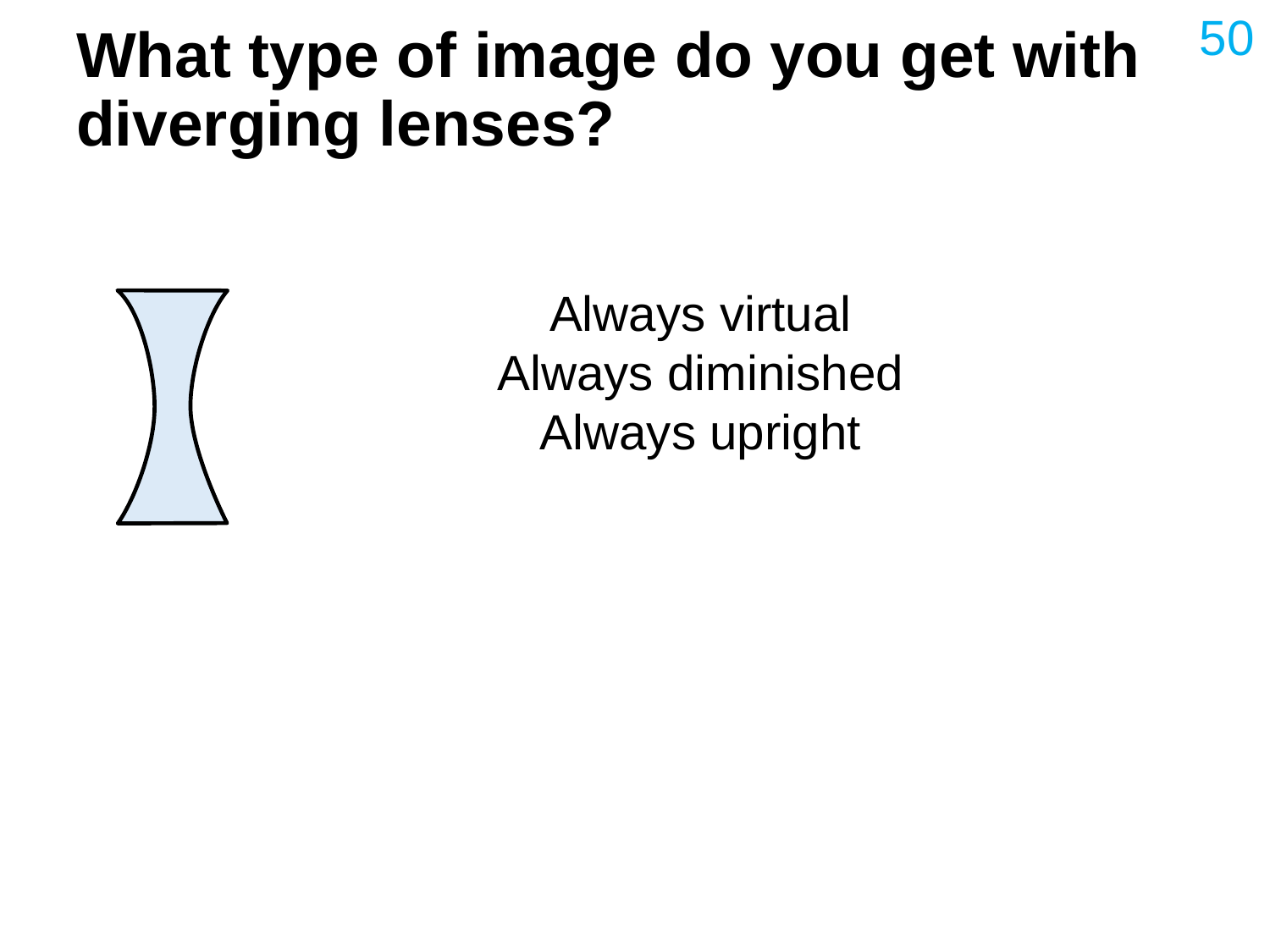

50
# What type of image do you get with diverging lenses?
Always virtual
Always diminished
Always upright